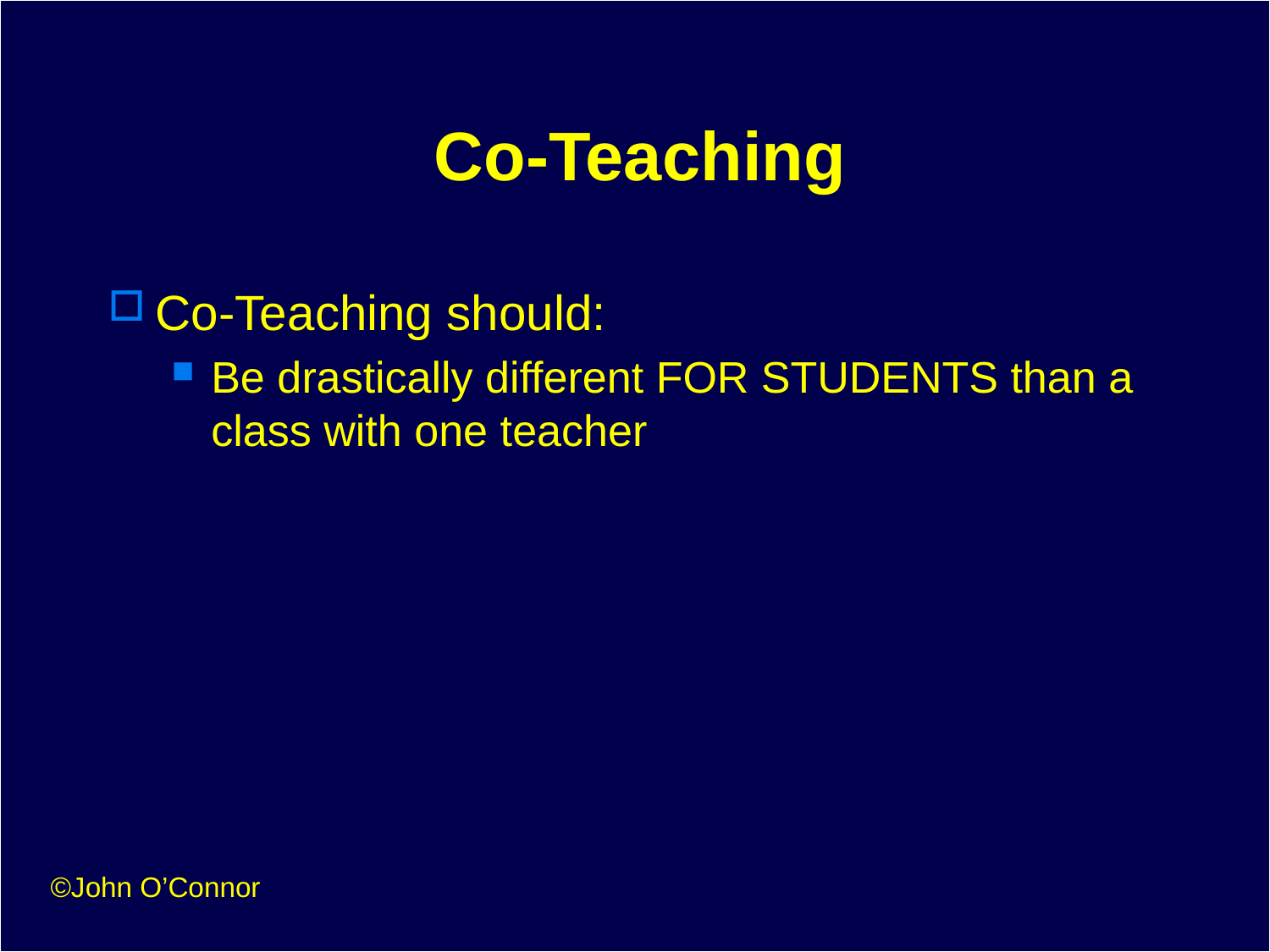

# Co-Teaching
Co-Teaching should:
Be drastically different FOR STUDENTS than a class with one teacher